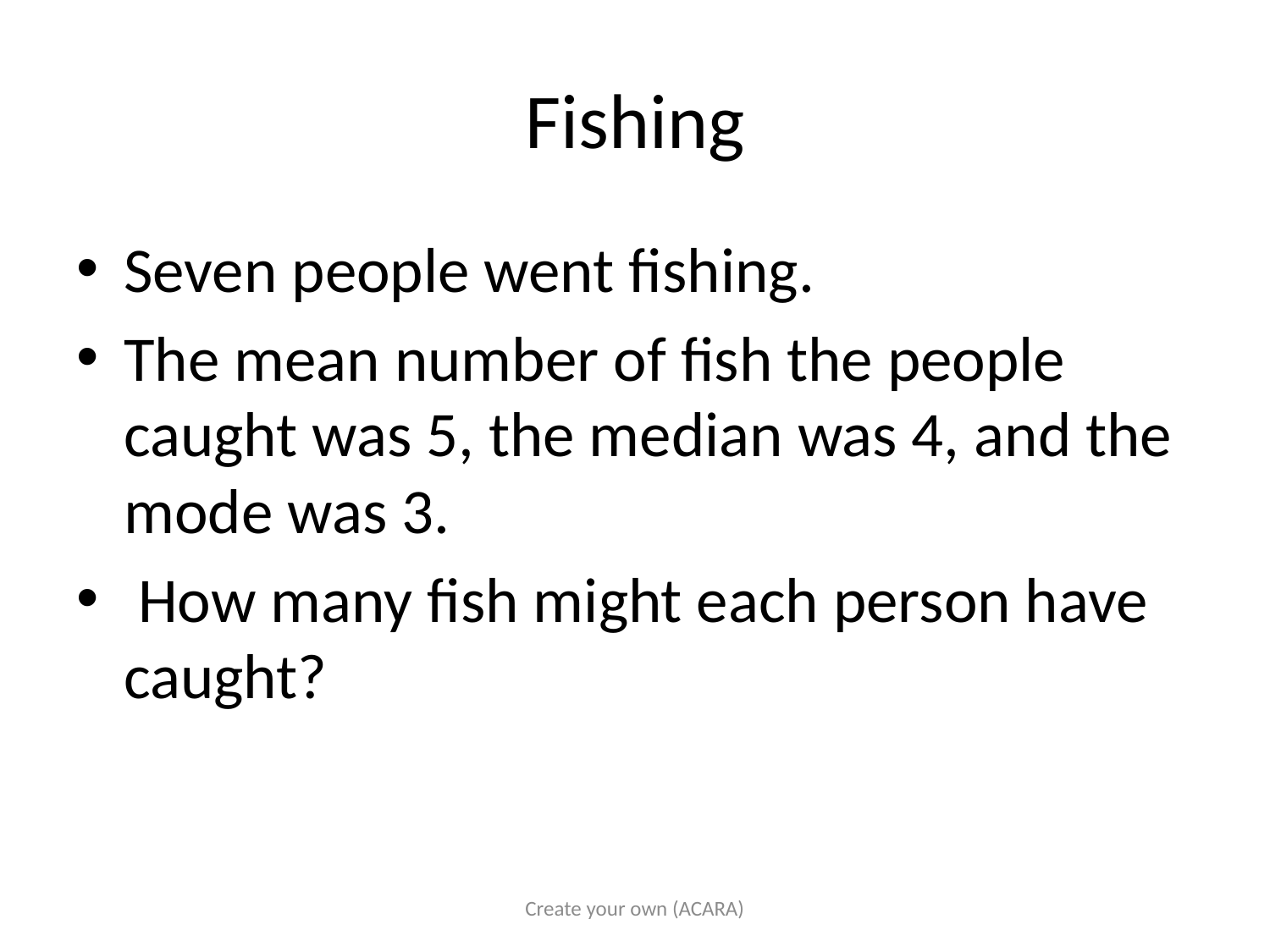

# Fishing
Seven people went fishing.
The mean number of fish the people caught was 5, the median was 4, and the mode was 3.
 How many fish might each person have caught?

Create your own (ACARA)